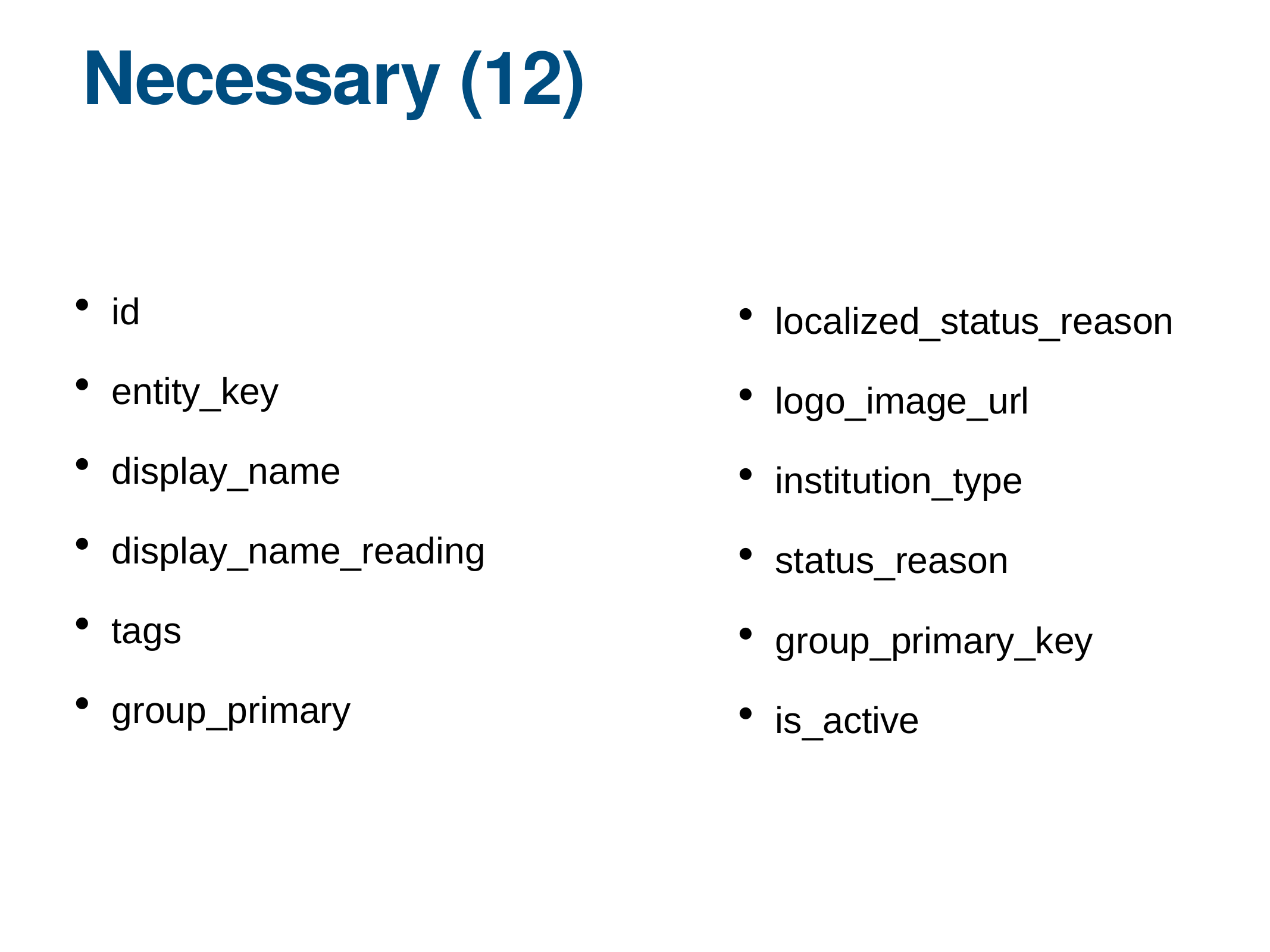

# Necessary (12)
localized_status_reason
logo_image_url
institution_type
status_reason
group_primary_key
is_active
id
entity_key
display_name
display_name_reading
tags
group_primary